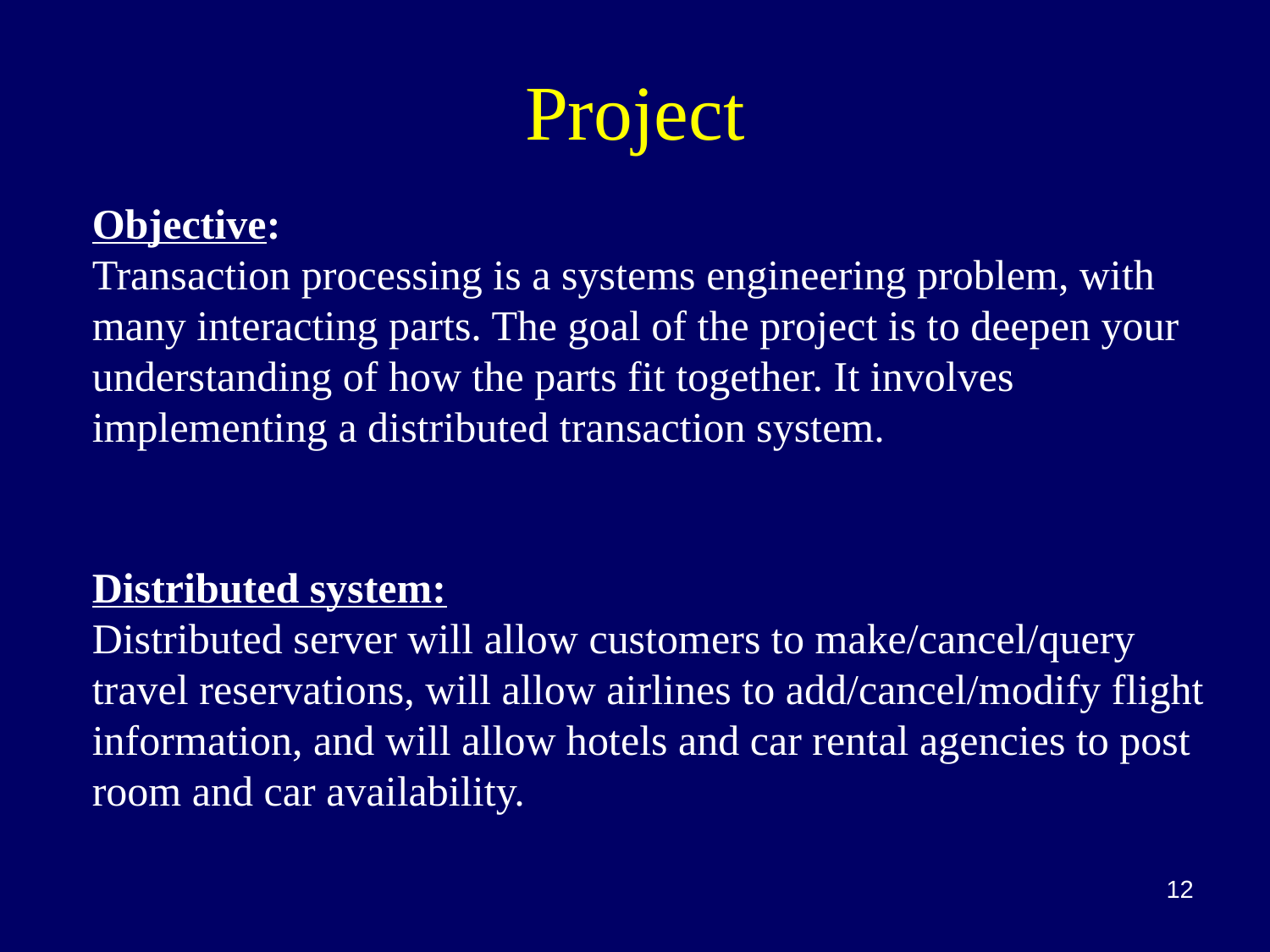

# Project
	Objective:
Transaction processing is a systems engineering problem, with many interacting parts. The goal of the project is to deepen your understanding of how the parts fit together. It involves implementing a distributed transaction system.

	Distributed system:
Distributed server will allow customers to make/cancel/query travel reservations, will allow airlines to add/cancel/modify flight information, and will allow hotels and car rental agencies to post room and car availability.
12